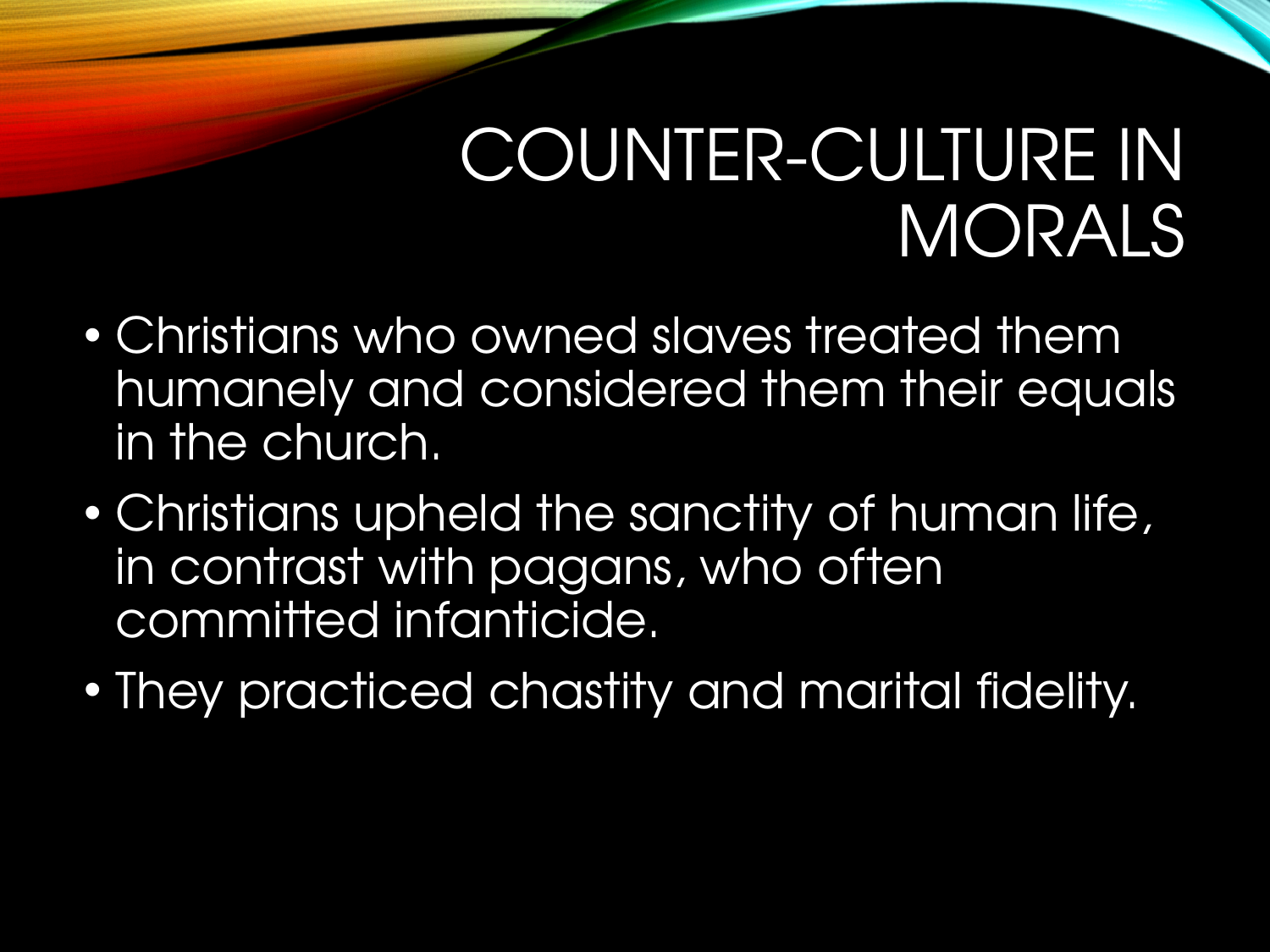

# Counter-culture in Morals
Christians who owned slaves treated them humanely and considered them their equals in the church.
Christians upheld the sanctity of human life, in contrast with pagans, who often committed infanticide.
They practiced chastity and marital fidelity.